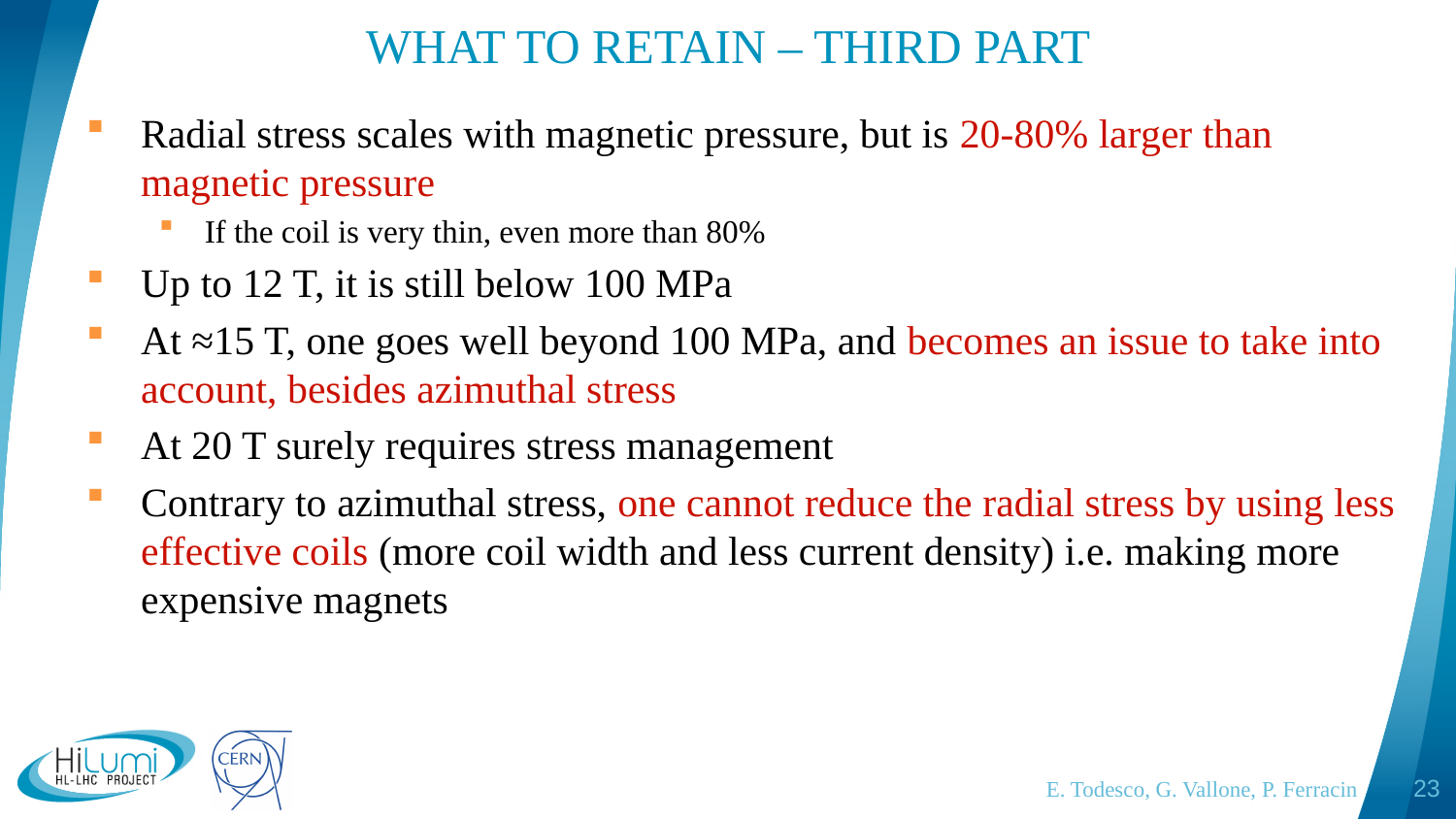

# WHAT TO RETAIN – THIRD PART
Radial stress scales with magnetic pressure, but is 20-80% larger than magnetic pressure
If the coil is very thin, even more than 80%
Up to 12 T, it is still below 100 MPa
At ≈15 T, one goes well beyond 100 MPa, and becomes an issue to take into account, besides azimuthal stress
At 20 T surely requires stress management
Contrary to azimuthal stress, one cannot reduce the radial stress by using less effective coils (more coil width and less current density) i.e. making more expensive magnets
E. Todesco, G. Vallone, P. Ferracin
23